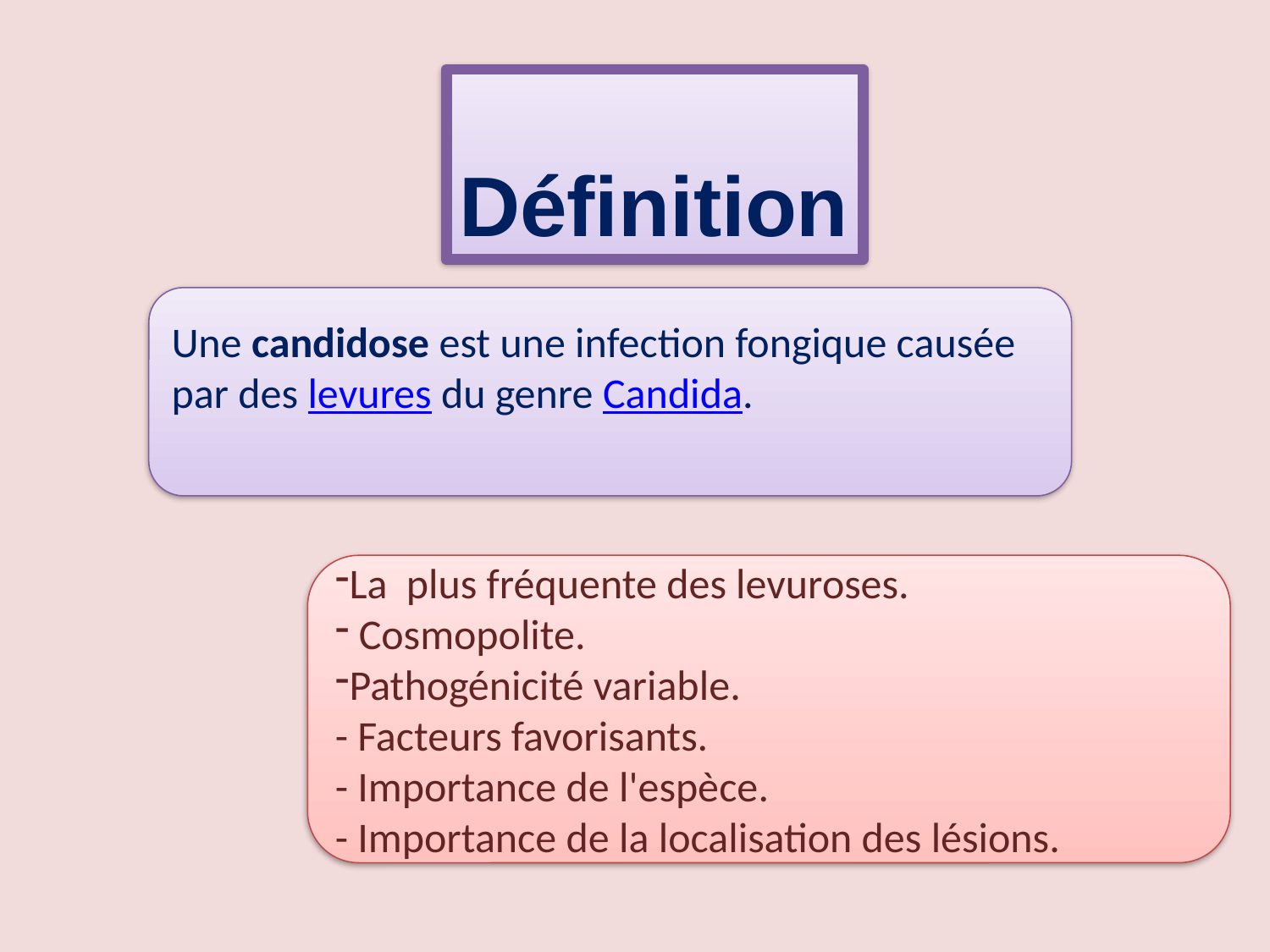

Définition
Une candidose est une infection fongique causée par des levures du genre Candida.

La  plus fréquente des levuroses.
 Cosmopolite.
Pathogénicité variable.
- Facteurs favorisants.
- Importance de l'espèce.
- Importance de la localisation des lésions.